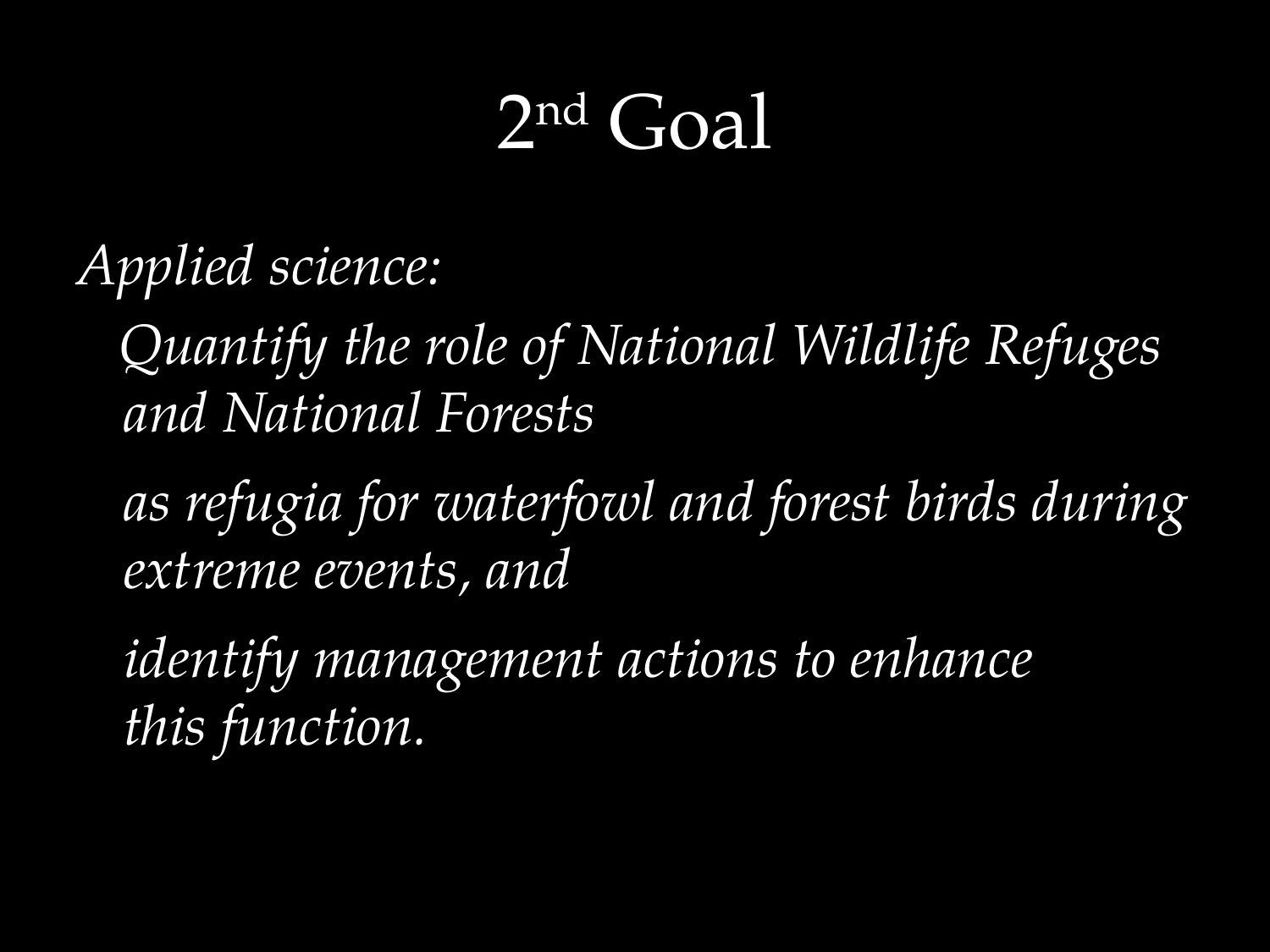

# 2nd Goal
Applied science:
   Quantify the role of National Wildlife Refuges and National Forests
as refugia for waterfowl and forest birds during extreme events, and
identify management actions to enhance
this function.